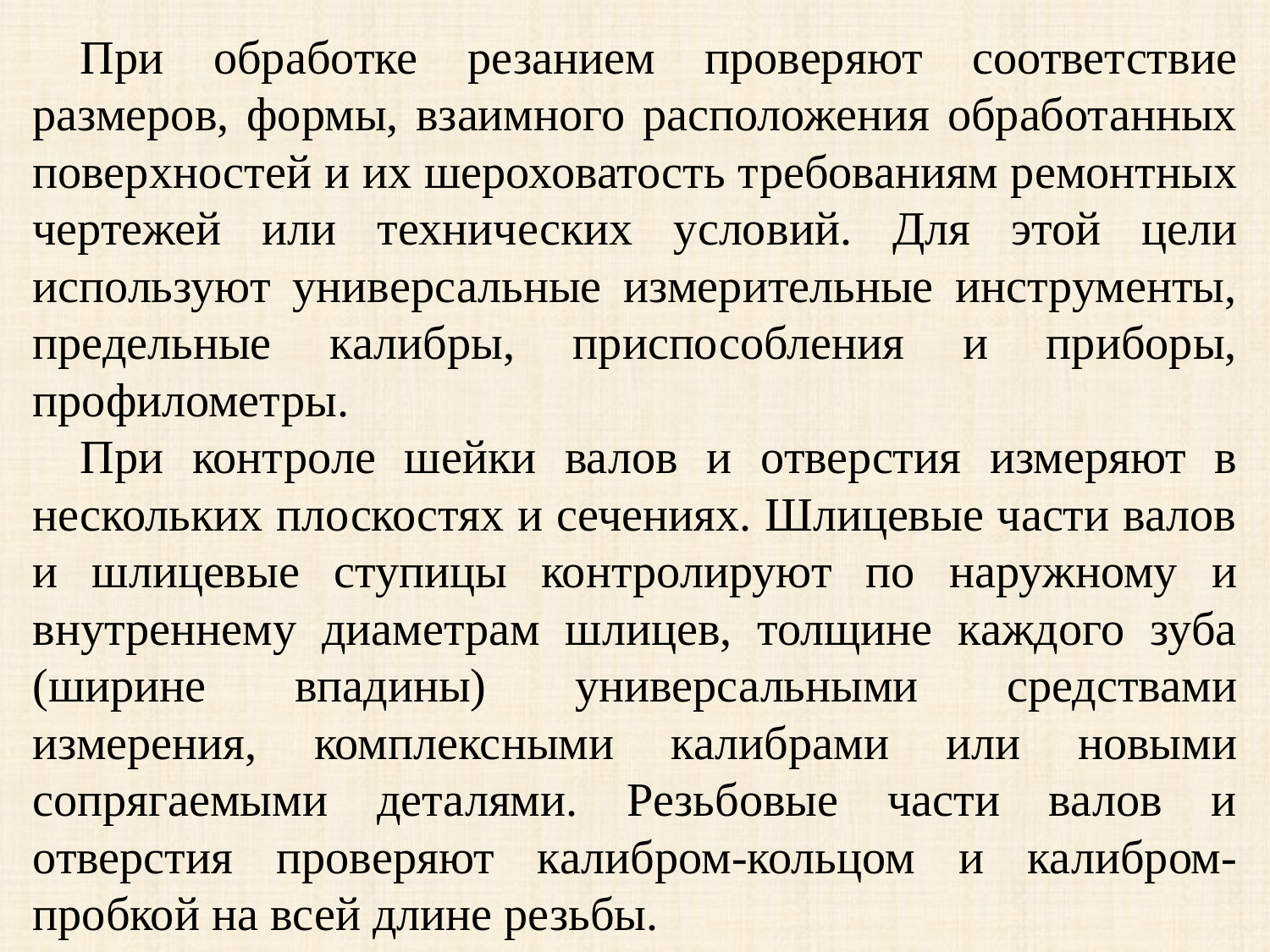

При обработке резанием проверяют соответствие размеров, фор­мы, взаимного расположения обработанных поверхностей и их шеро­ховатость требованиям ремонтных чертежей или технических усло­вий. Для этой цели используют универсальные измерительные инструменты, предельные калибры, приспособления и приборы, профилометры.
При контроле шейки валов и отверстия измеряют в нескольких плоскостях и сечениях. Шлицевые части валов и шлицевые ступицы контролируют по наружному и внутреннему диаметрам шлицев, толщине каждого зуба (ширине впадины) универсальными средствами измерения, комплексными калибрами или новыми сопрягаемыми деталями. Резьбовые части валов и отверстия проверяют калибром-кольцом и калибром-пробкой на всей длине резьбы.